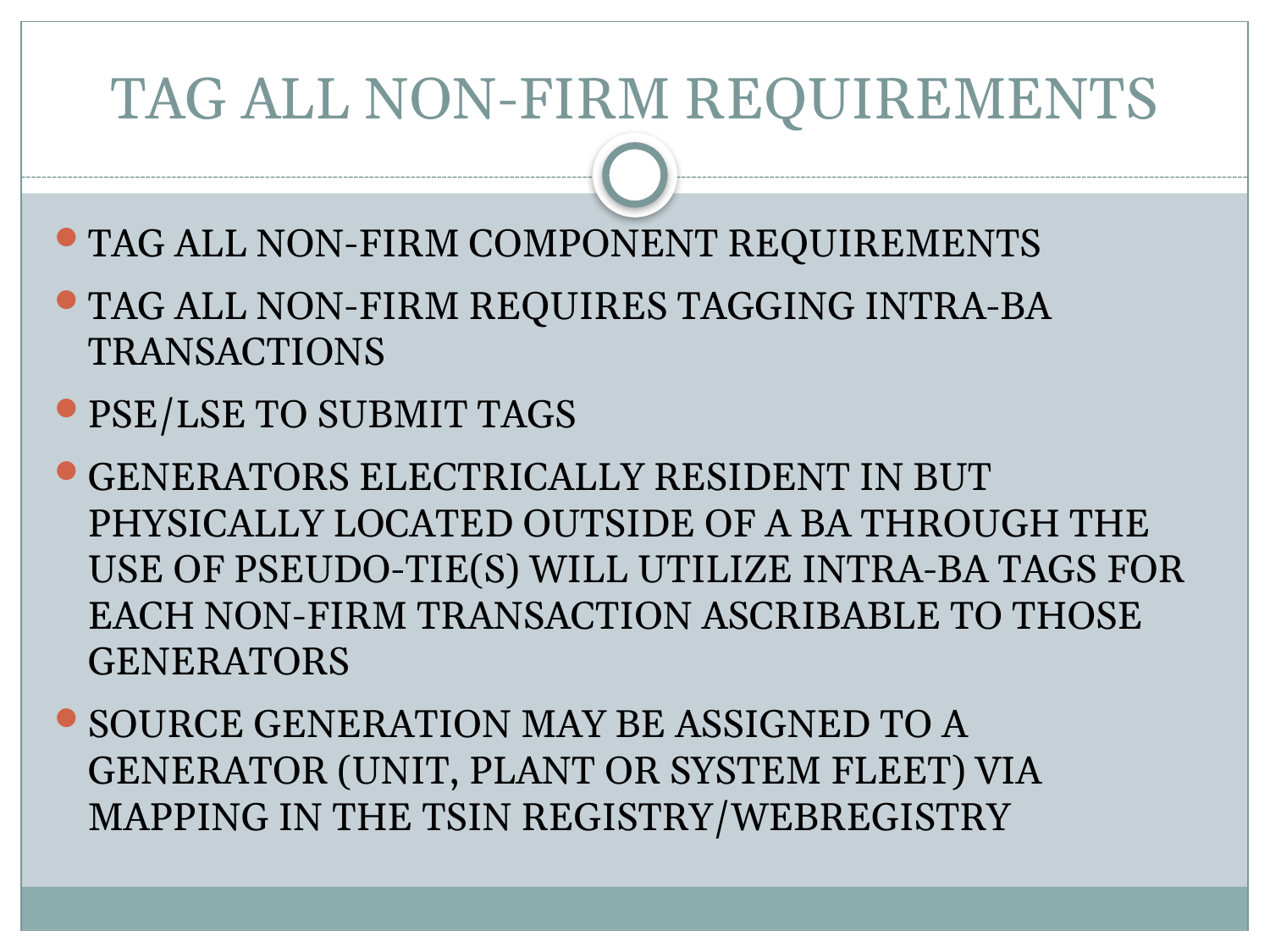

# TAG ALL NON-FIRM REQUIREMENTS
Tag All Non-Firm Component Requirements
TAG ALL NON-FIRM REQUIRES TAGGING INTRA-BA TRANSACTIONS
PSE/LSE TO SUBMIT TAGS
GENERATORS ELECTRICALLY RESIDENT IN but physically located outside of a BA through the use of pseudo-tie(s) will utilize intra-BA tags for each non-firm transaction ascribable to those generators
Source generation may be assigned to a generator (unit, plant or system fleet) via mapping in the TSIN registry/webRegistry